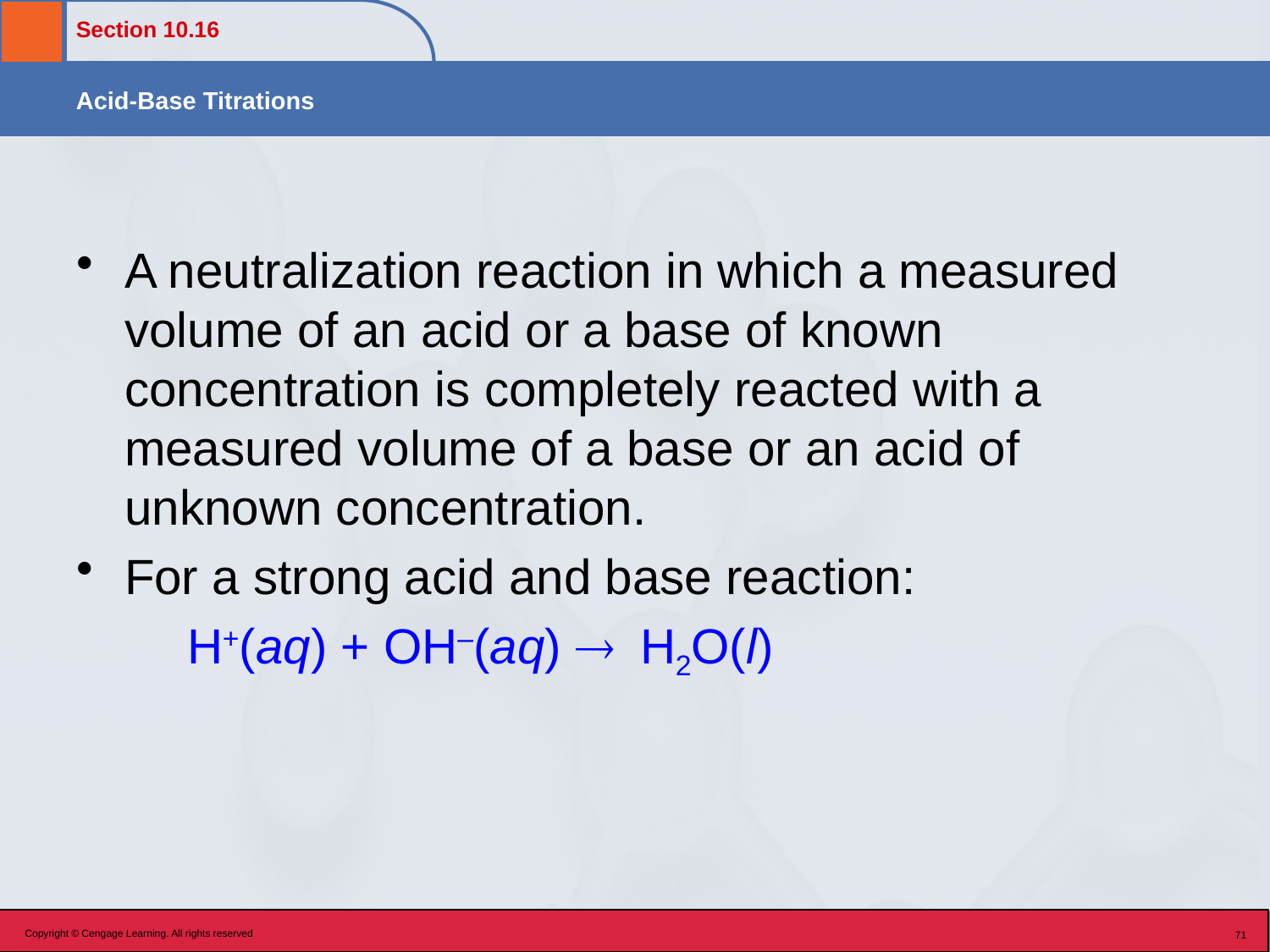

A neutralization reaction in which a measured volume of an acid or a base of known concentration is completely reacted with a measured volume of a base or an acid of unknown concentration.
For a strong acid and base reaction:
	H+(aq) + OH–(aq) → H2O(l)
Copyright © Cengage Learning. All rights reserved
71